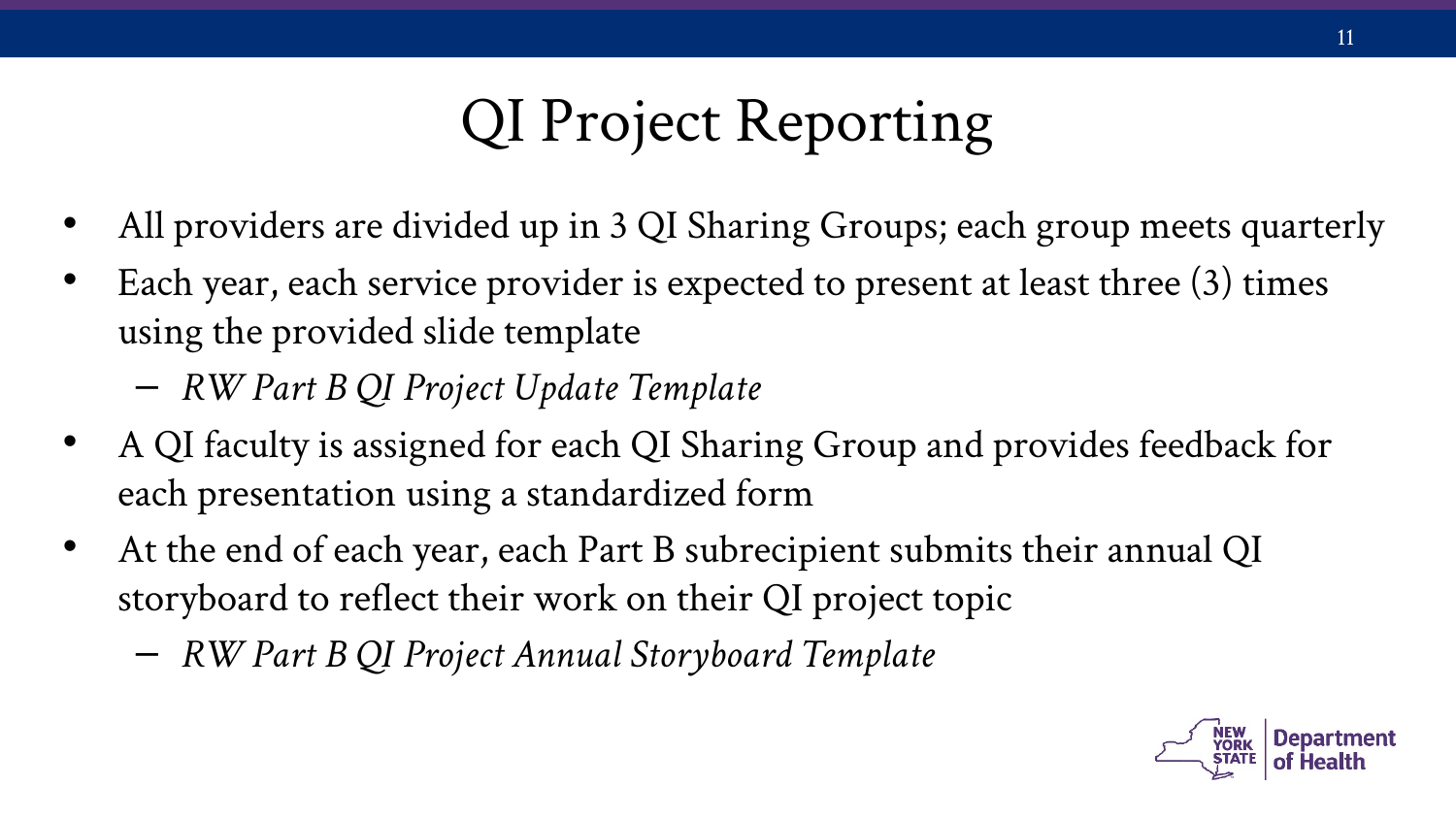

QI Project Reporting
All providers are divided up in 3 QI Sharing Groups; each group meets quarterly
Each year, each service provider is expected to present at least three (3) times using the provided slide template
RW Part B QI Project Update Template
A QI faculty is assigned for each QI Sharing Group and provides feedback for each presentation using a standardized form
At the end of each year, each Part B subrecipient submits their annual QI storyboard to reflect their work on their QI project topic
RW Part B QI Project Annual Storyboard Template